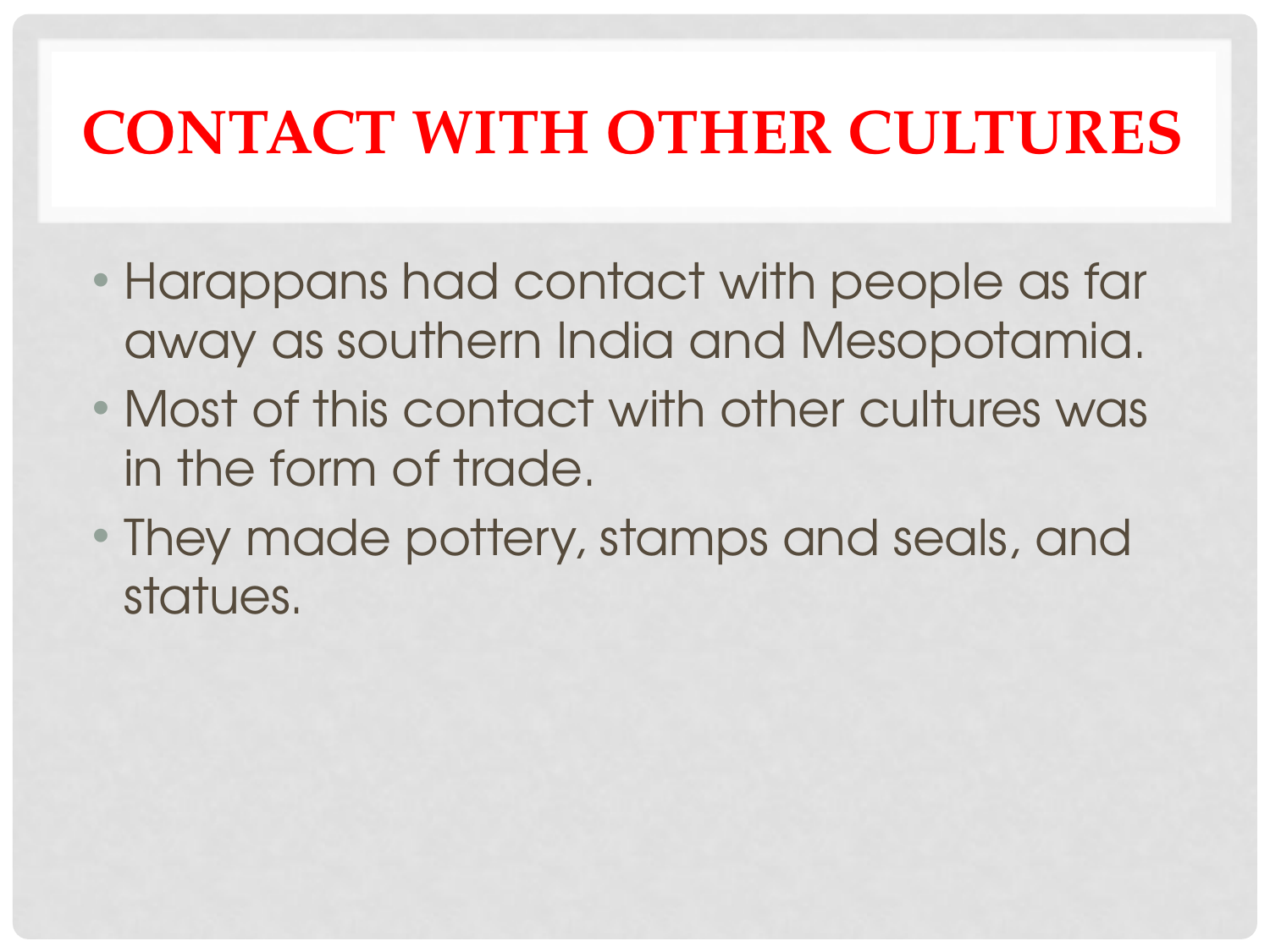

# Contact with Other Cultures
Harappans had contact with people as far away as southern India and Mesopotamia.
Most of this contact with other cultures was in the form of trade.
They made pottery, stamps and seals, and statues.